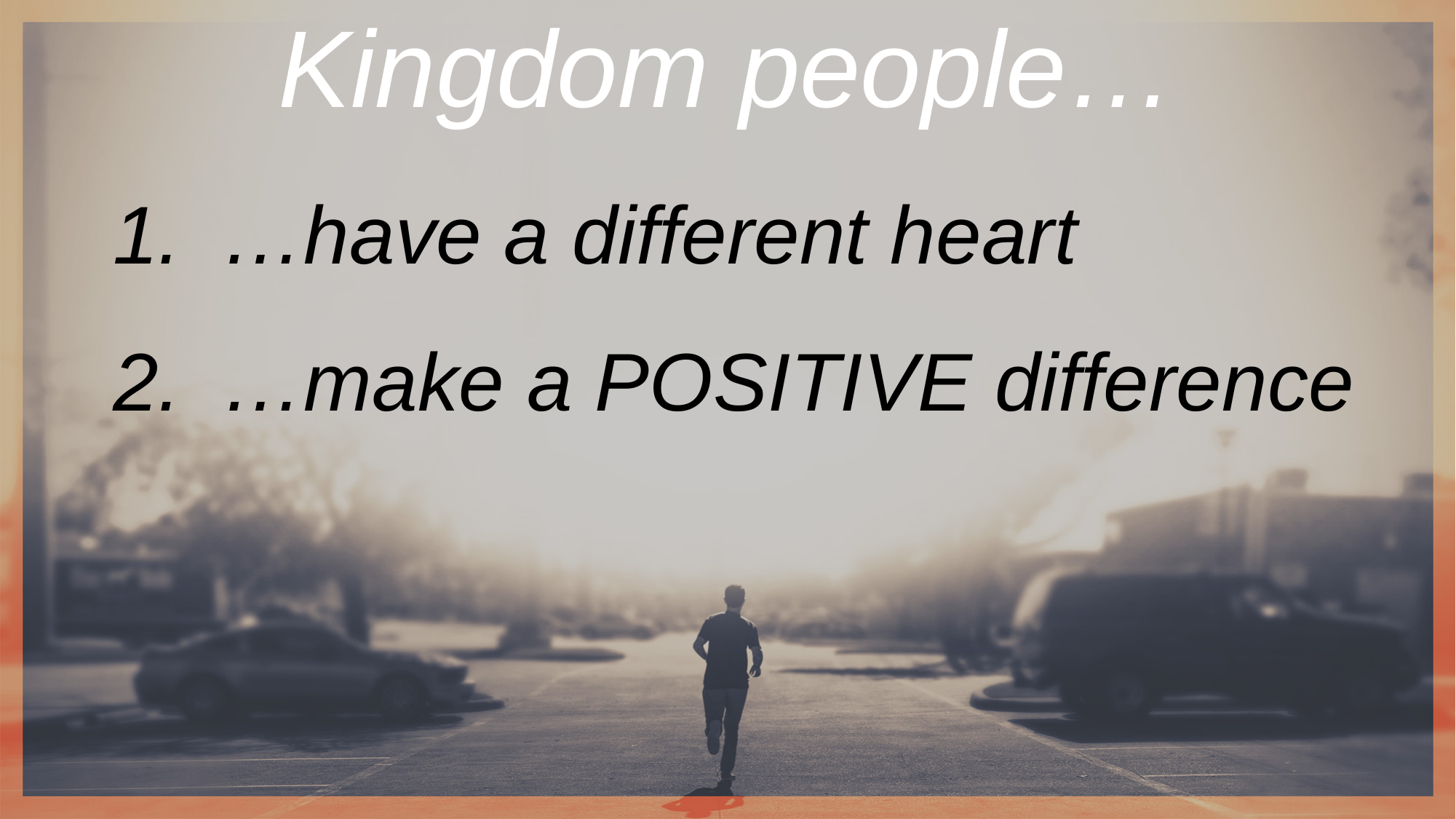

Kingdom people…
…have a different heart
…make a POSITIVE difference